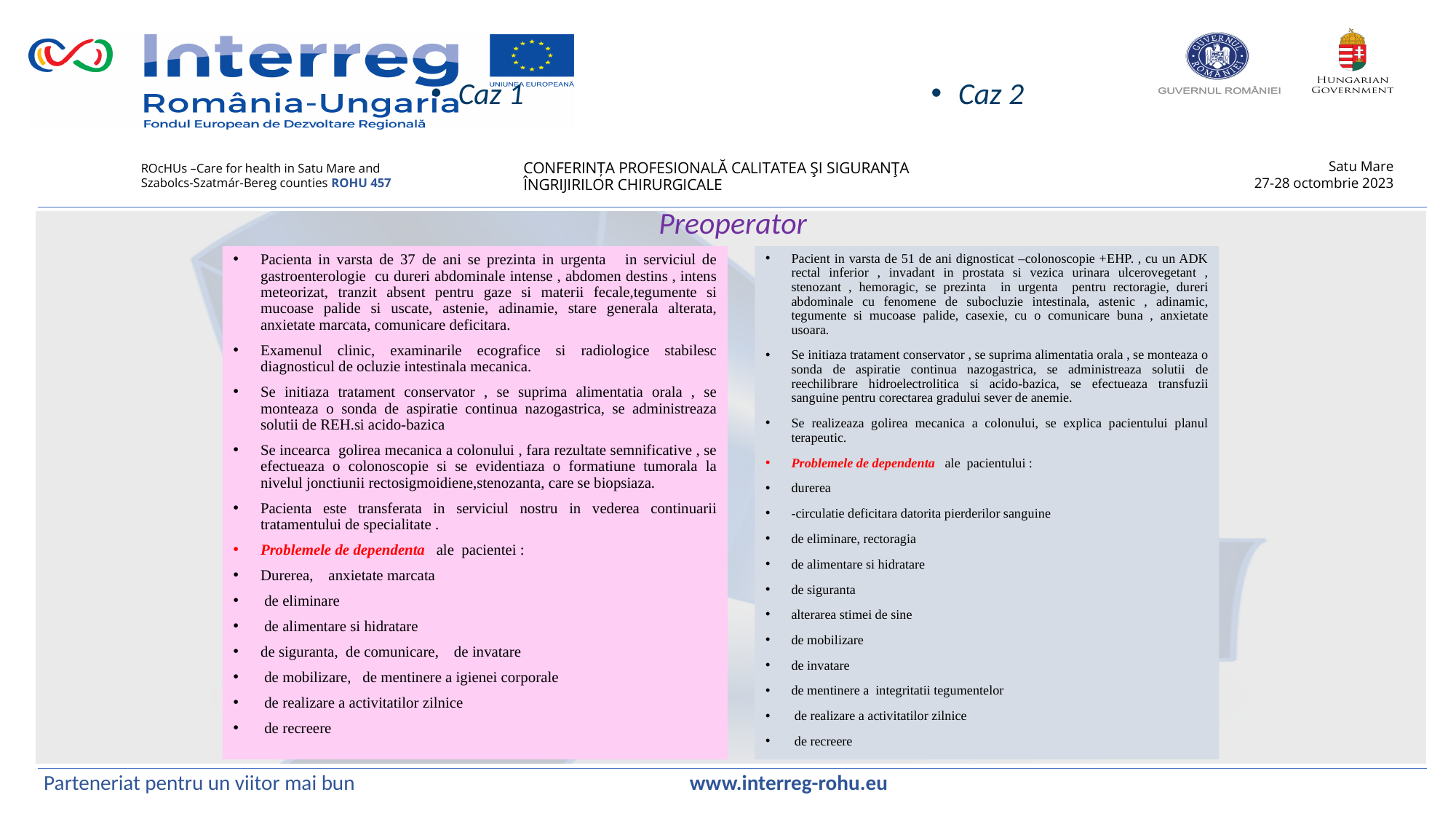

Caz 1
Caz 2
Preoperator
Pacienta in varsta de 37 de ani se prezinta in urgenta   in serviciul de gastroenterologie  cu dureri abdominale intense , abdomen destins , intens meteorizat, tranzit absent pentru gaze si materii fecale,tegumente si mucoase palide si uscate, astenie, adinamie, stare generala alterata, anxietate marcata, comunicare deficitara.
Examenul clinic, examinarile ecografice si radiologice stabilesc diagnosticul de ocluzie intestinala mecanica.
Se initiaza tratament conservator , se suprima alimentatia orala , se monteaza o sonda de aspiratie continua nazogastrica, se administreaza solutii de REH.si acido-bazica
Se incearca  golirea mecanica a colonului , fara rezultate semnificative , se efectueaza o colonoscopie si se evidentiaza o formatiune tumorala la nivelul jonctiunii rectosigmoidiene,stenozanta, care se biopsiaza.
Pacienta este transferata in serviciul nostru in vederea continuarii tratamentului de specialitate .
Problemele de dependenta   ale  pacientei :
Durerea,    anxietate marcata
 de eliminare
 de alimentare si hidratare
de siguranta,  de comunicare,    de invatare
 de mobilizare,   de mentinere a igienei corporale
 de realizare a activitatilor zilnice
 de recreere

Pacient in varsta de 51 de ani dignosticat –colonoscopie +EHP. , cu un ADK rectal inferior , invadant in prostata si vezica urinara ulcerovegetant , stenozant , hemoragic, se prezinta  in urgenta  pentru rectoragie, dureri abdominale cu fenomene de subocluzie intestinala, astenic , adinamic, tegumente si mucoase palide, casexie, cu o comunicare buna , anxietate usoara.
Se initiaza tratament conservator , se suprima alimentatia orala , se monteaza o sonda de aspiratie continua nazogastrica, se administreaza solutii de reechilibrare hidroelectrolitica si acido-bazica, se efectueaza transfuzii sanguine pentru corectarea gradului sever de anemie.
Se realizeaza golirea mecanica a colonului, se explica pacientului planul terapeutic.
Problemele de dependenta   ale  pacientului :
durerea
-circulatie deficitara datorita pierderilor sanguine
de eliminare, rectoragia
de alimentare si hidratare
de siguranta
alterarea stimei de sine
de mobilizare
de invatare
de mentinere a  integritatii tegumentelor
 de realizare a activitatilor zilnice
 de recreere
Parteneriat pentru un viitor mai bun                                                                                www.interreg-rohu.eu